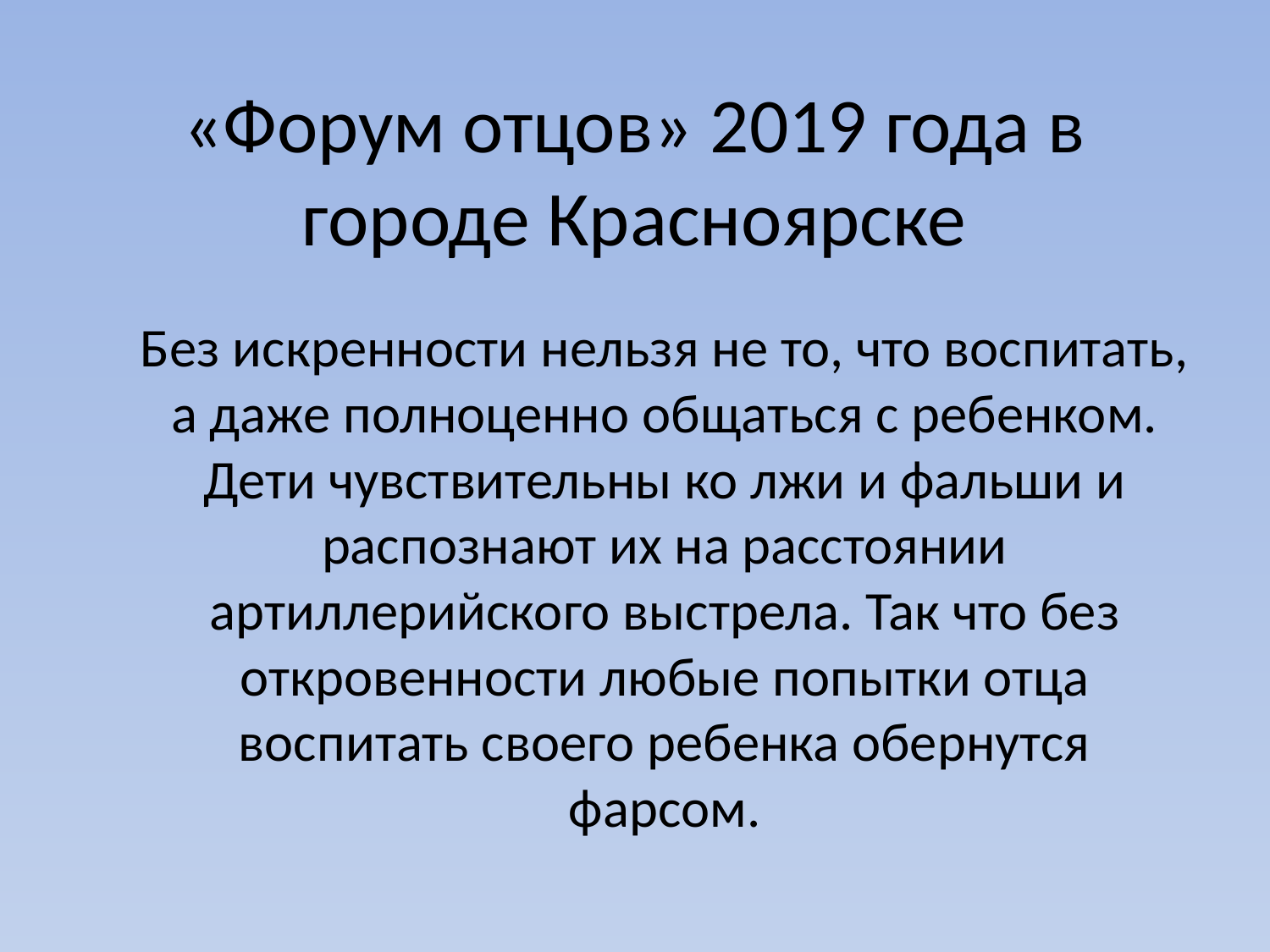

# «Форум отцов» 2019 года в городе Красноярске
Без искренности нельзя не то, что воспитать, а даже полноценно общаться с ребенком. Дети чувствительны ко лжи и фальши и распознают их на расстоянии артиллерийского выстрела. Так что без откровенности любые попытки отца воспитать своего ребенка обернутся фарсом.